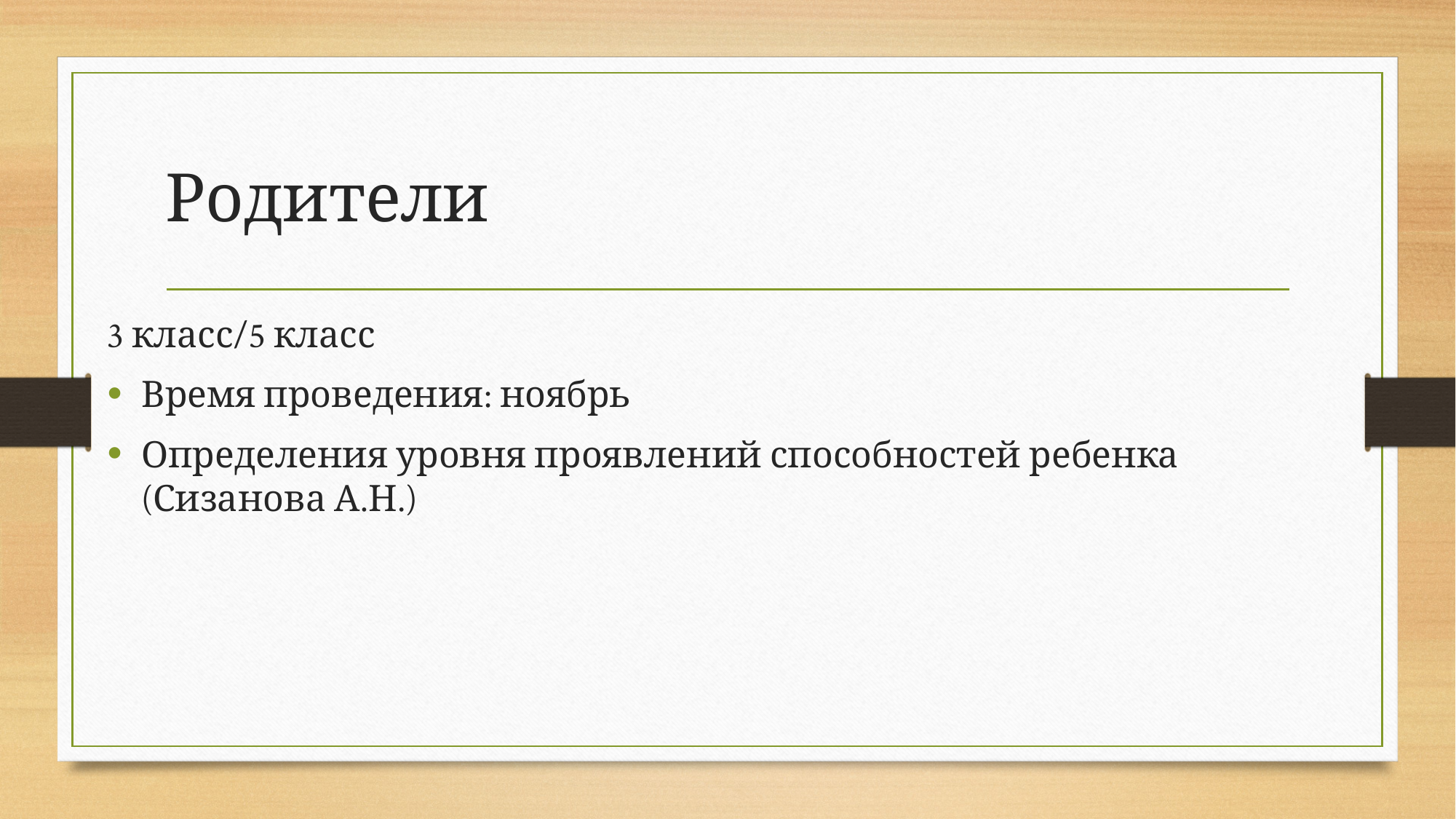

# Родители
3 класс/5 класс
Время проведения: ноябрь
Определения уровня проявлений способностей ребенка (Сизанова А.Н.)